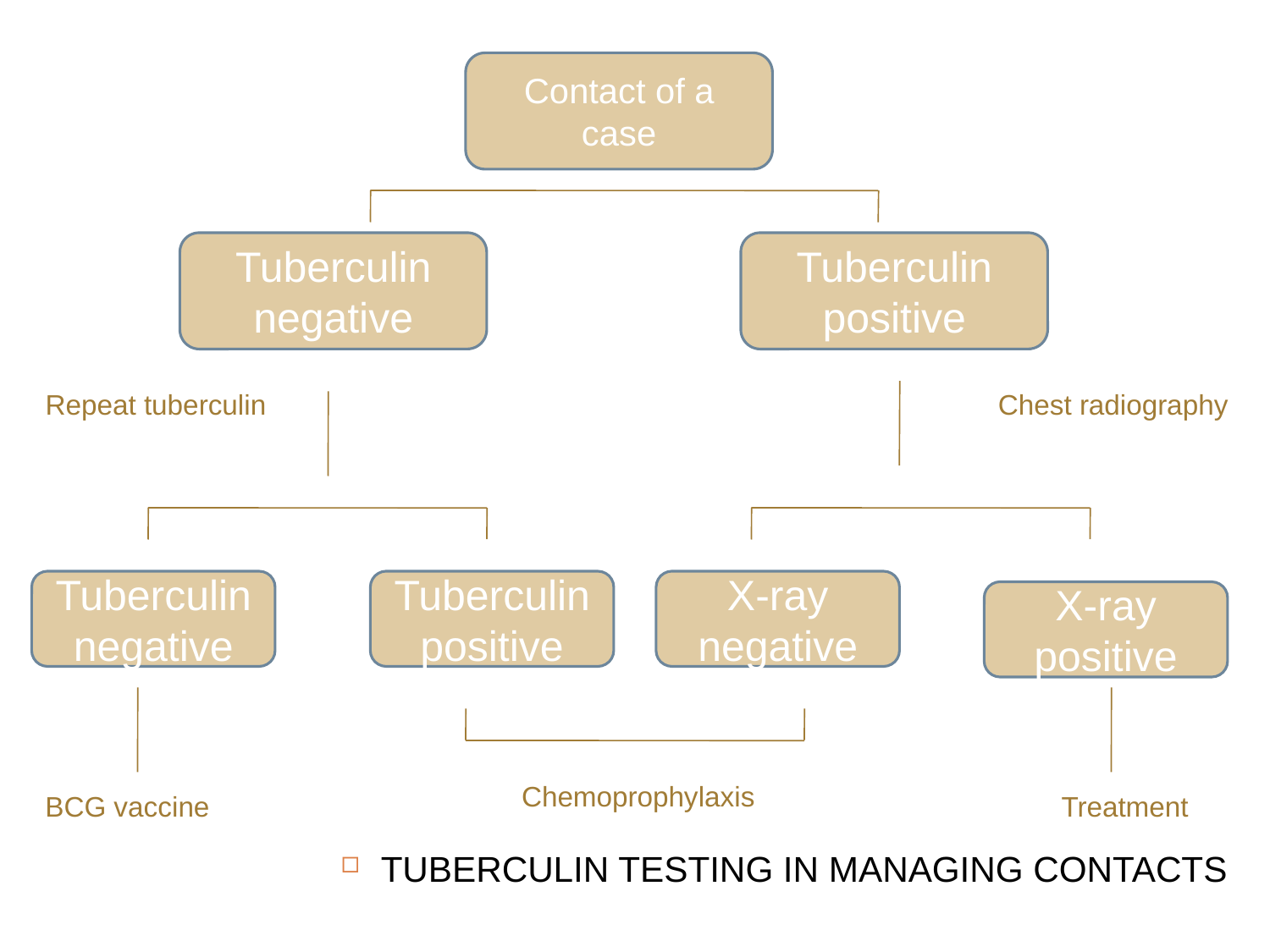

Contact of a case
Tuberculin negative
Tuberculin positive
Repeat tuberculin
Chest radiography
Tuberculin negative
Tuberculin positive
X-ray negative
X-ray positive
Chemoprophylaxis
BCG vaccine
Treatment
TUBERCULIN TESTING IN MANAGING CONTACTS